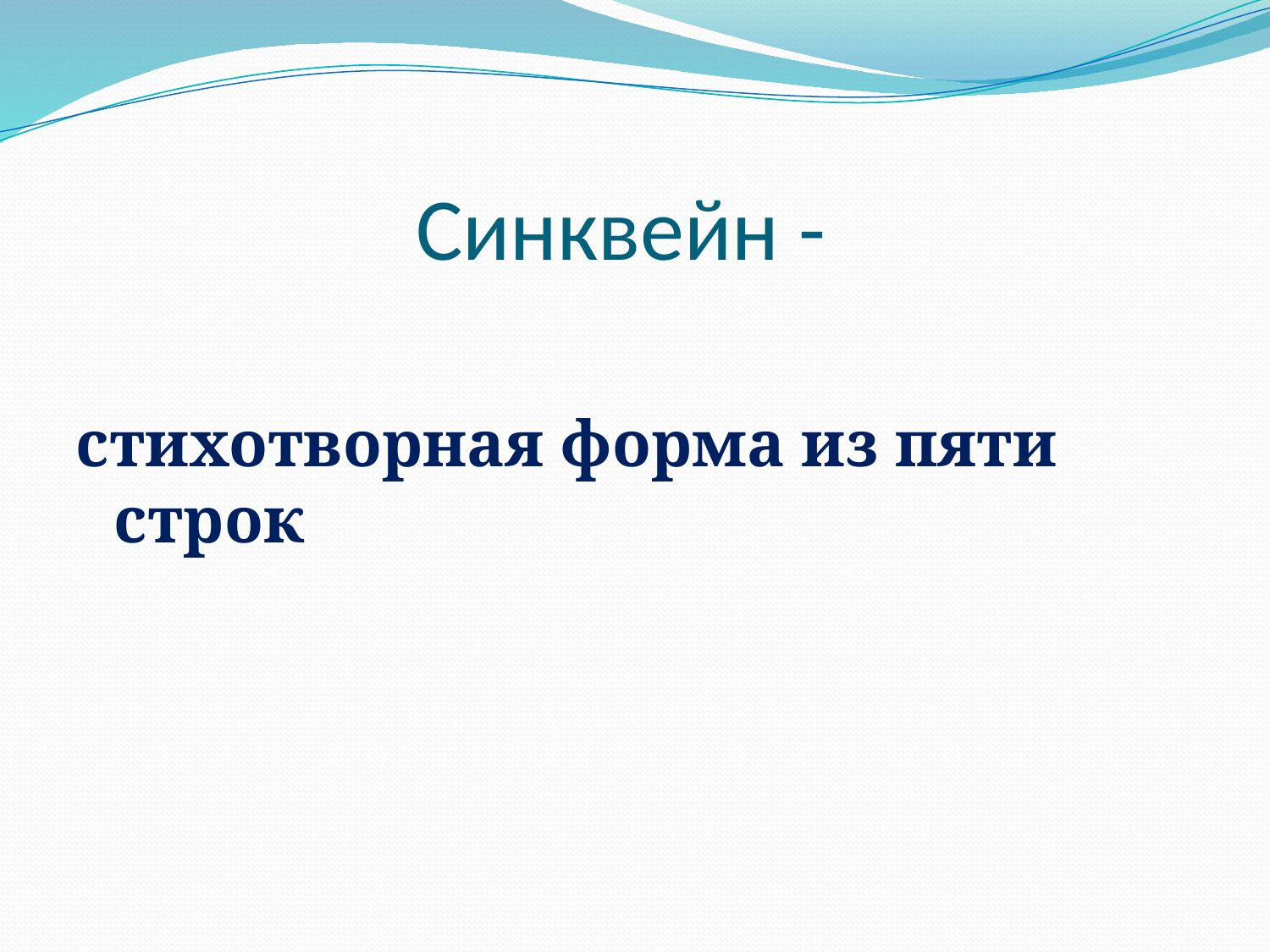

# Синквейн -
стихотворная форма из пяти строк